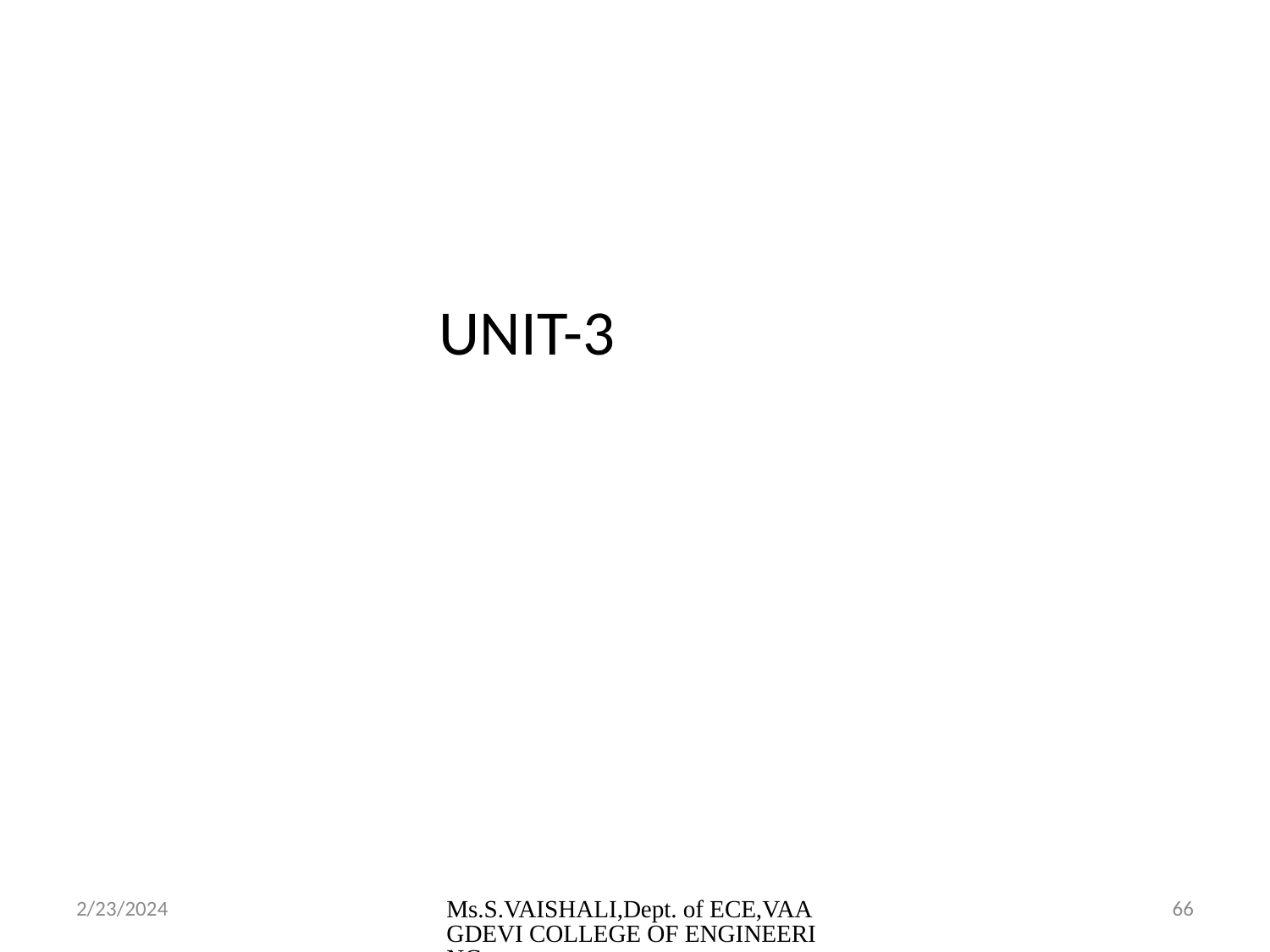

UNIT-3
2/23/2024
Ms.S.VAISHALI,Dept. of ECE,VAAGDEVI COLLEGE OF ENGINEERING
66